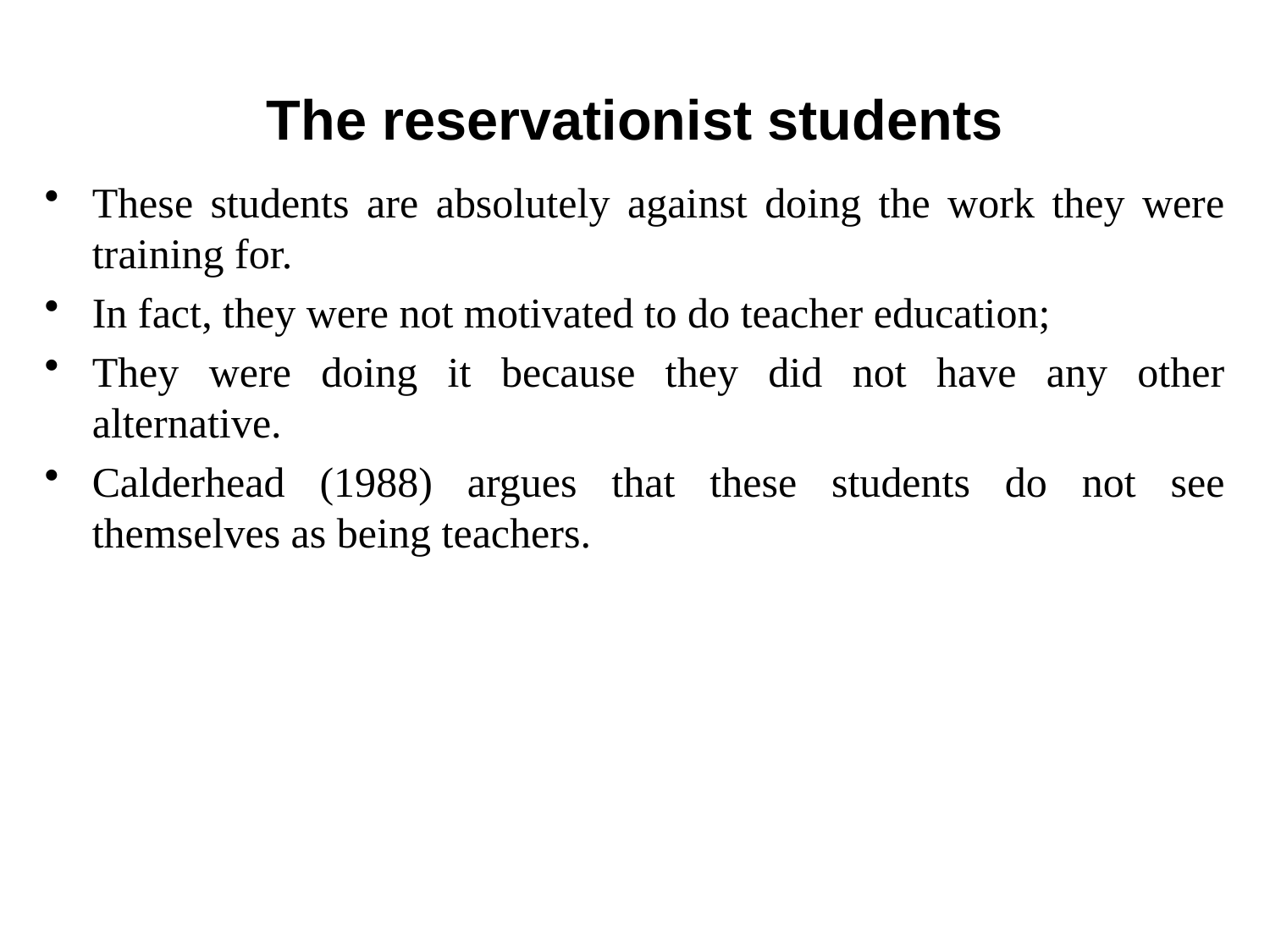

# The reservationist students
These students are absolutely against doing the work they were training for.
In fact, they were not motivated to do teacher education;
They were doing it because they did not have any other alternative.
Calderhead (1988) argues that these students do not see themselves as being teachers.